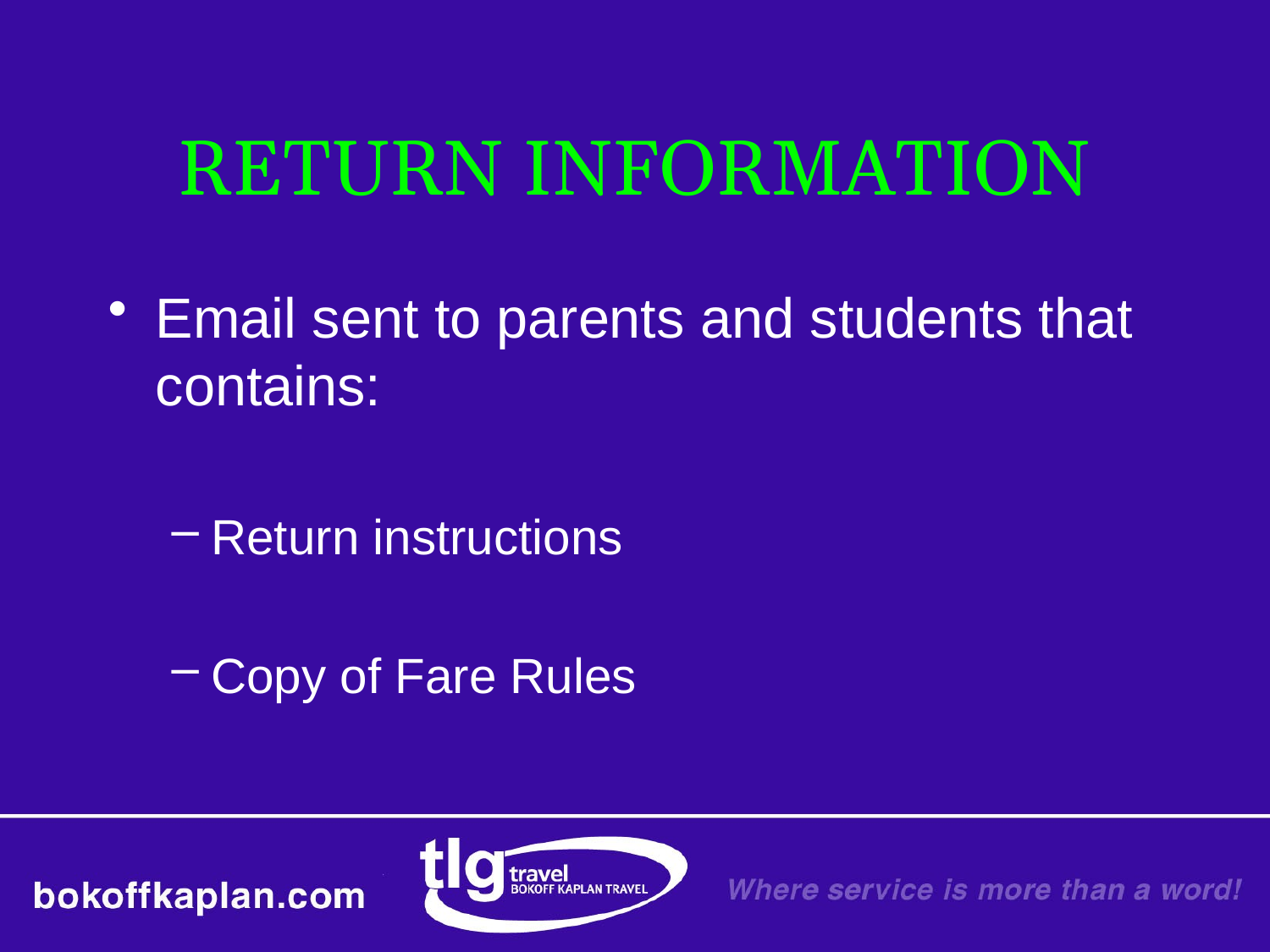

# RETURN INFORMATION
Email sent to parents and students that contains:

Return instructions

Copy of Fare Rules